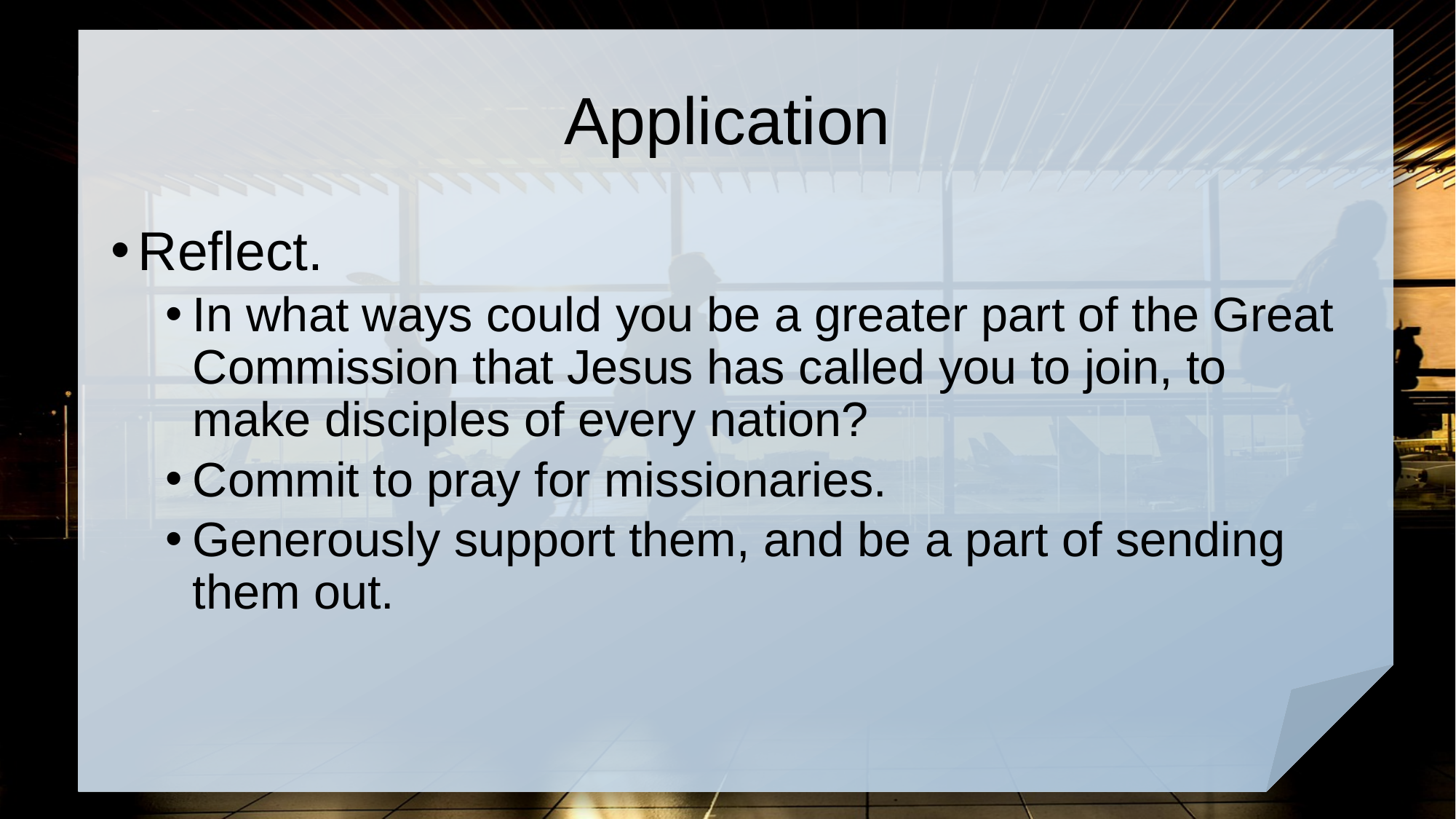

# Application
Reflect.
In what ways could you be a greater part of the Great Commission that Jesus has called you to join, to make disciples of every nation?
Commit to pray for missionaries.
Generously support them, and be a part of sending them out.